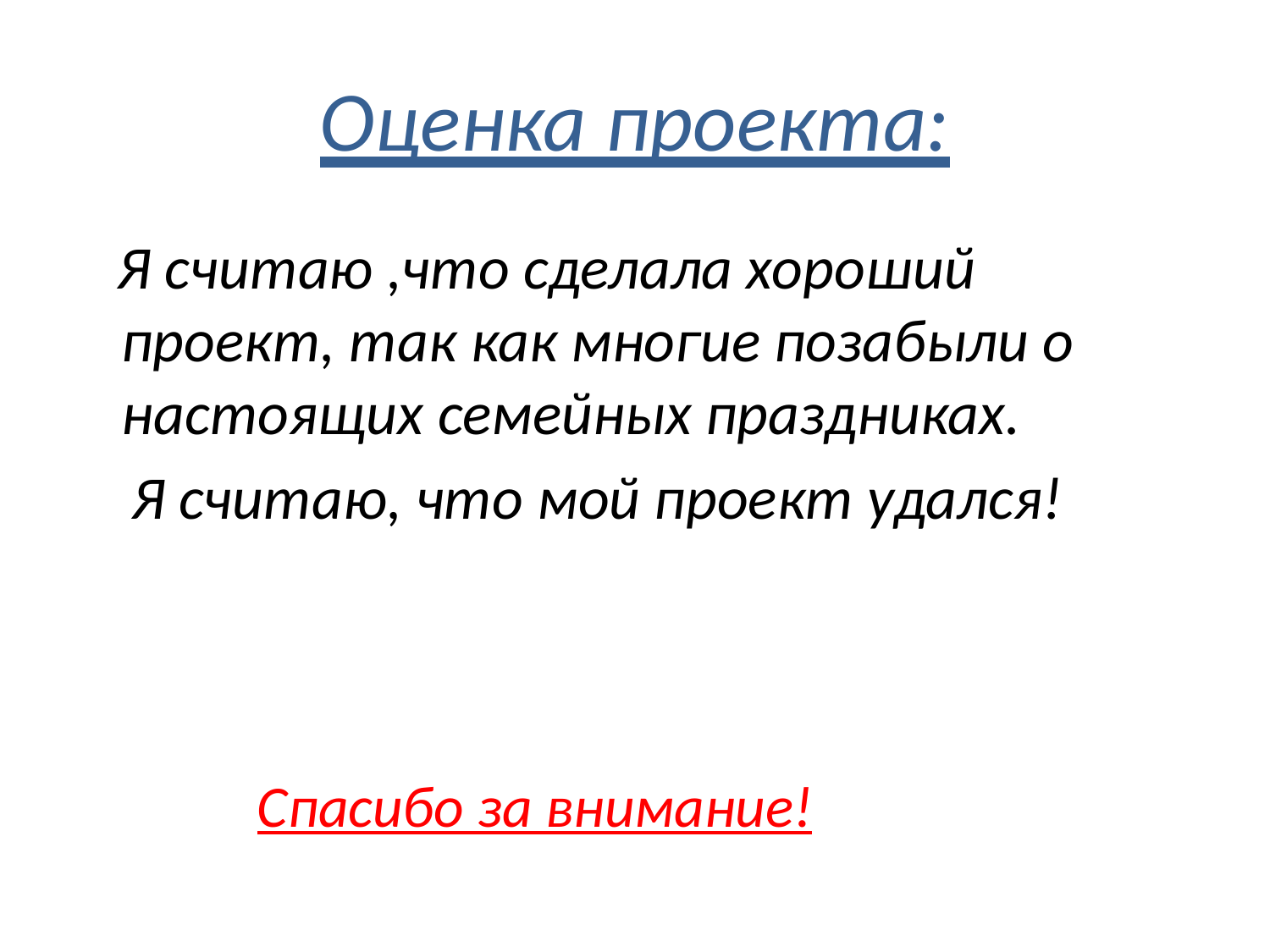

# Оценка проекта:
   Я считаю ,что сделала хороший проект, так как многие позабыли о настоящих семейных праздниках.
    Я считаю, что мой проект удался!

               Спасибо за внимание!